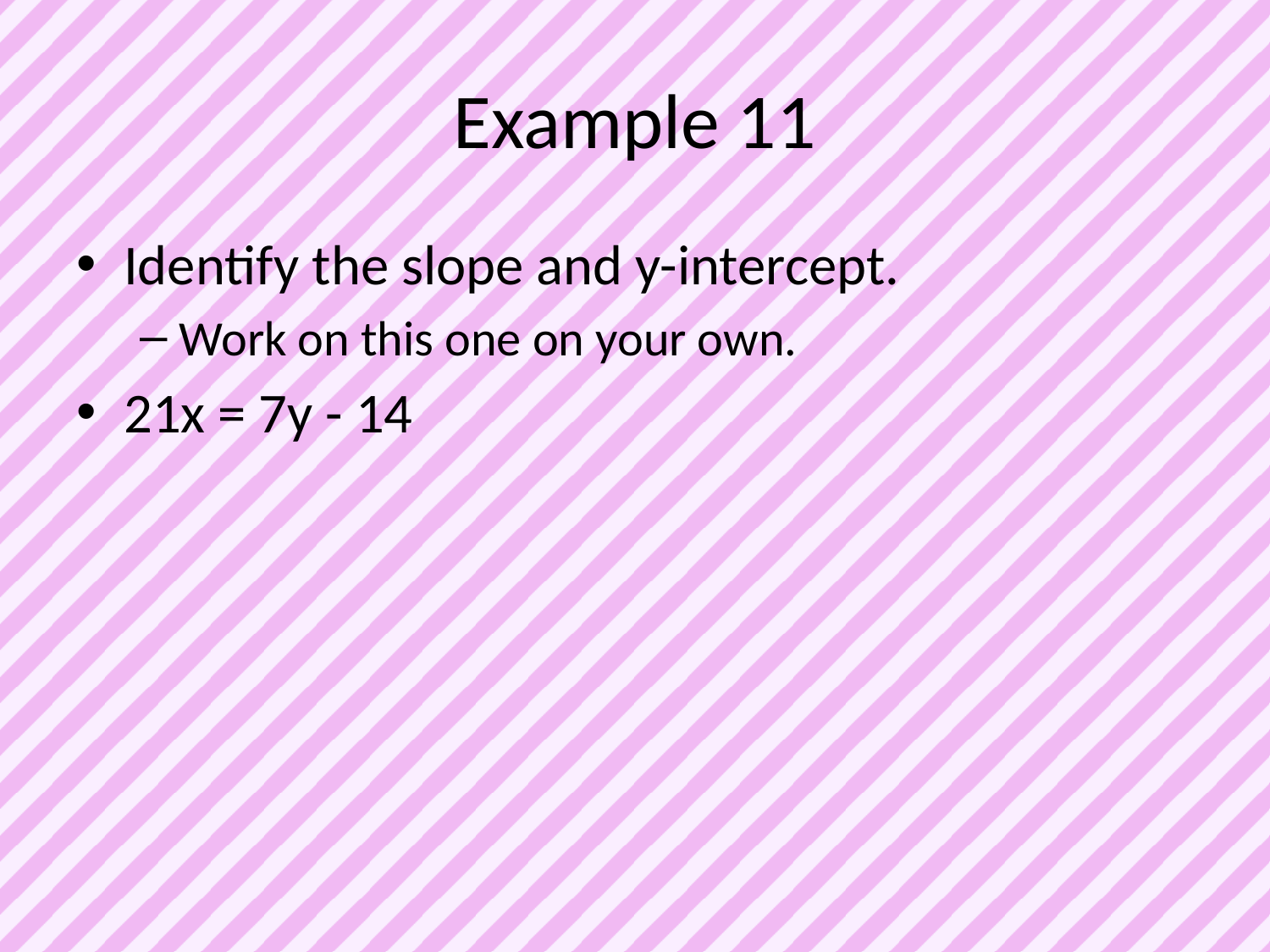

# Example 11
Identify the slope and y-intercept.
Work on this one on your own.
21x = 7y - 14